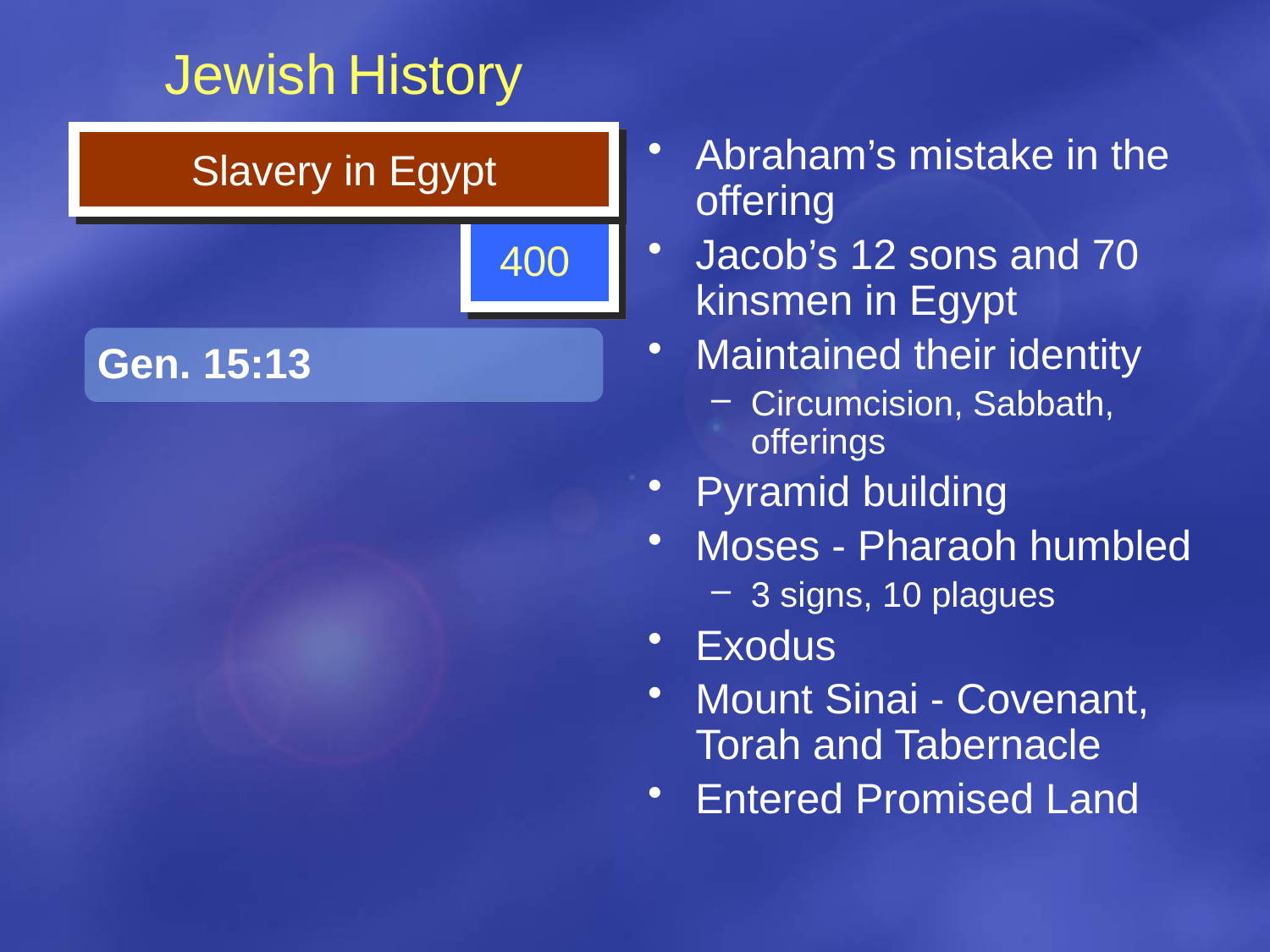

Jewish History
Slavery in Egypt
Abraham’s mistake in the offering
Jacob’s 12 sons and 70 kinsmen in Egypt
Maintained their identity
Circumcision, Sabbath, offerings
Pyramid building
Moses - Pharaoh humbled
3 signs, 10 plagues
Exodus
Mount Sinai - Covenant, Torah and Tabernacle
Entered Promised Land
400

Gen. 15:13